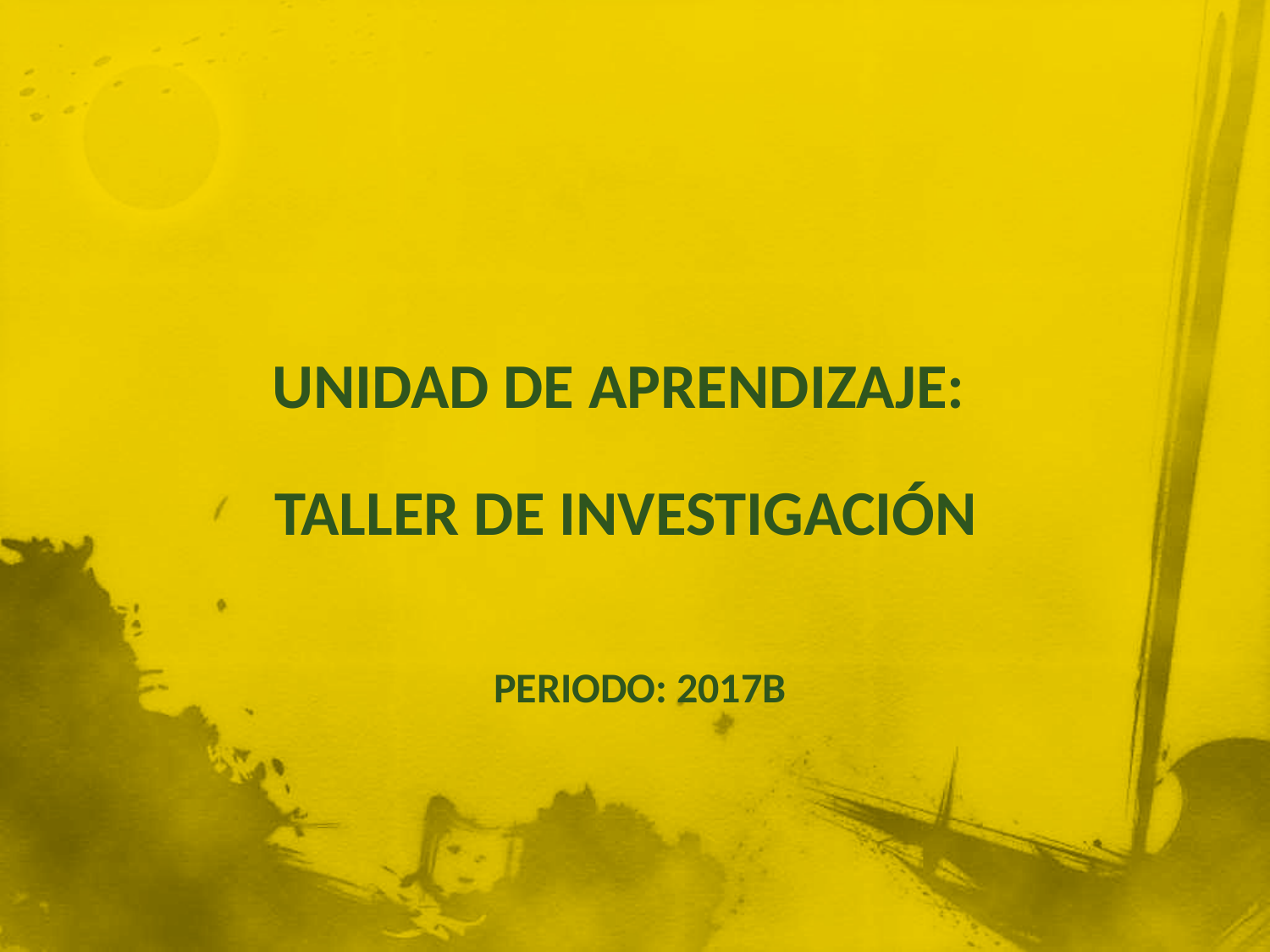

UNIDAD DE APRENDIZAJE:
TALLER DE INVESTIGACIÓN
# PERIODO: 2017B